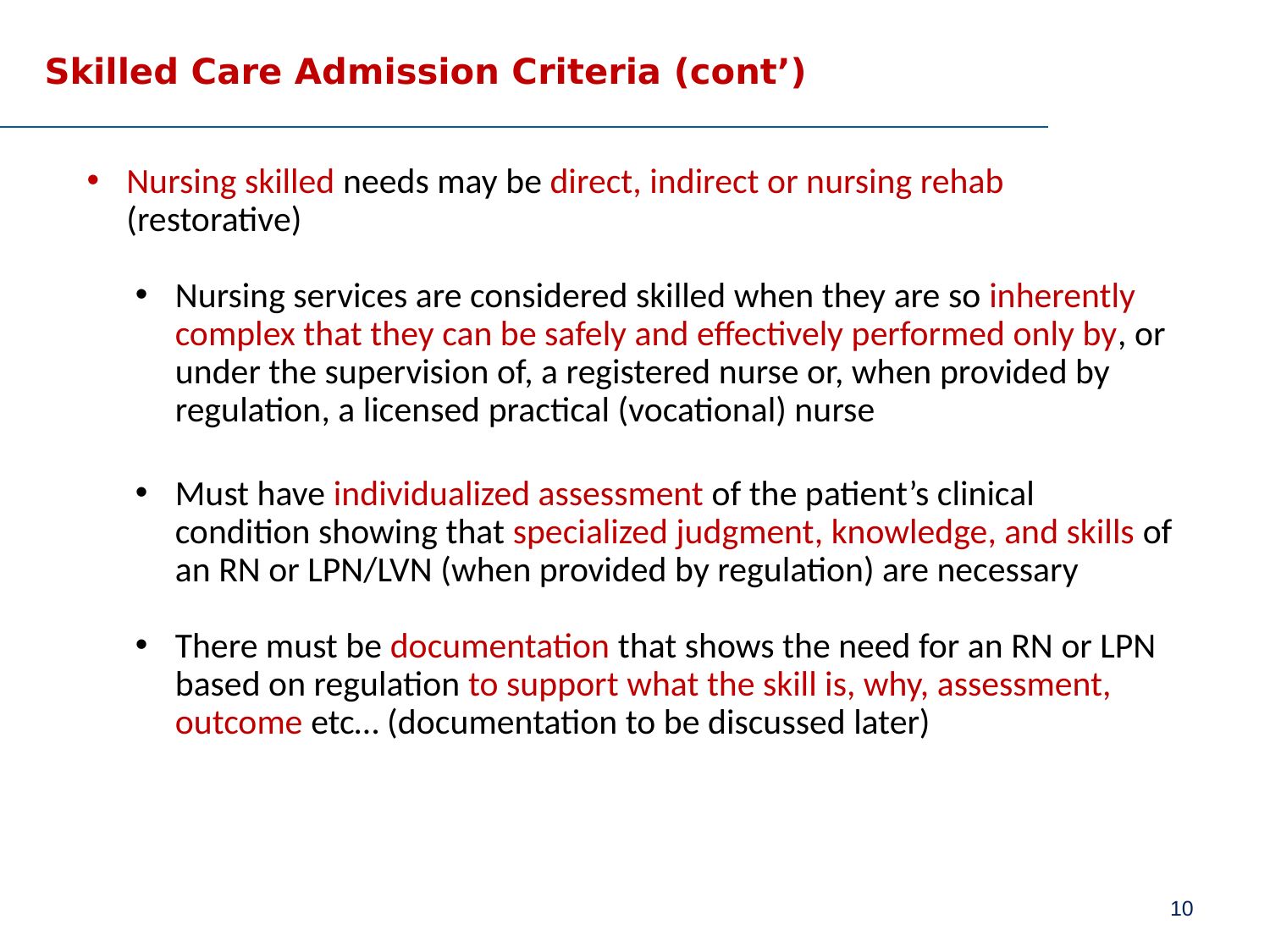

# Skilled Care Admission Criteria (cont’)
Nursing skilled needs may be direct, indirect or nursing rehab (restorative)

Nursing services are considered skilled when they are so inherently complex that they can be safely and effectively performed only by, or under the supervision of, a registered nurse or, when provided by regulation, a licensed practical (vocational) nurse

Must have individualized assessment of the patient’s clinical condition showing that specialized judgment, knowledge, and skills of an RN or LPN/LVN (when provided by regulation) are necessary

There must be documentation that shows the need for an RN or LPN based on regulation to support what the skill is, why, assessment, outcome etc… (documentation to be discussed later)
10